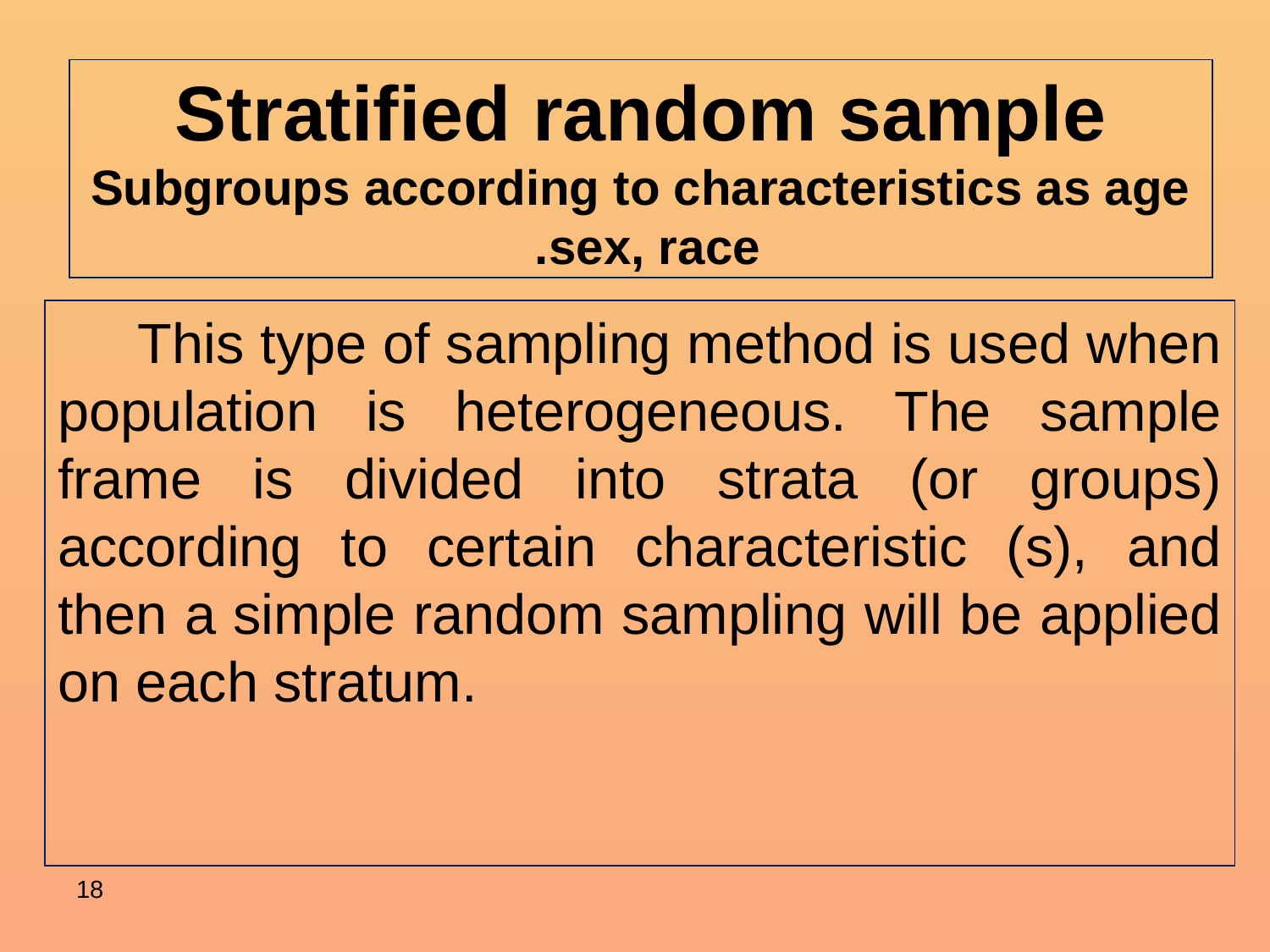

# Stratified random sample Subgroups according to characteristics as age sex, race.
     This type of sampling method is used when population is heterogeneous. The sample frame is divided into strata (or groups) according to certain characteristic (s), and then a simple random sampling will be applied on each stratum.
18